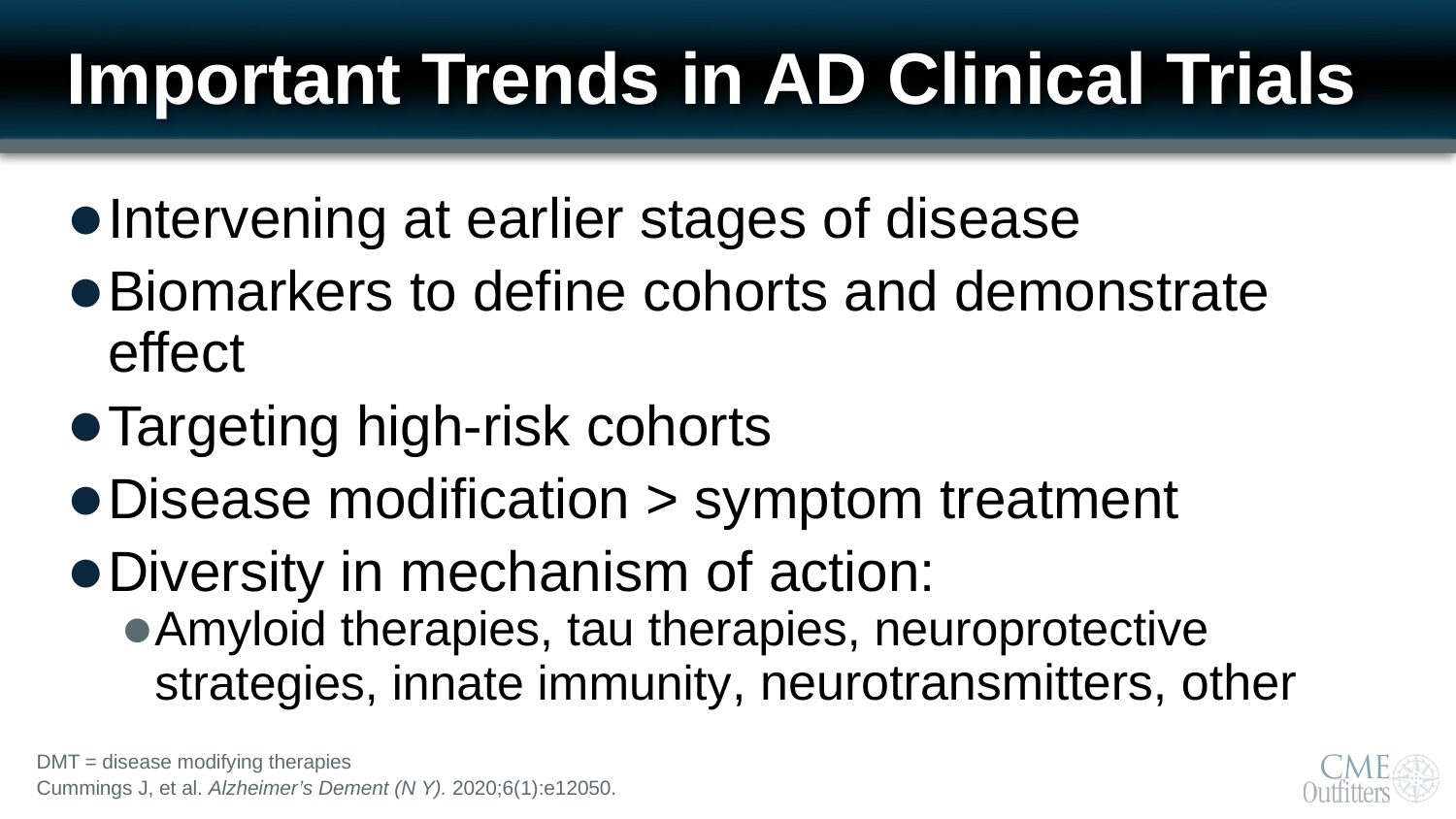

# Important Trends in AD Clinical Trials
Intervening at earlier stages of disease
Biomarkers to define cohorts and demonstrate effect
Targeting high-risk cohorts
Disease modification > symptom treatment
Diversity in mechanism of action:
Amyloid therapies, tau therapies, neuroprotective strategies, innate immunity, neurotransmitters, other
DMT = disease modifying therapies
Cummings J, et al. Alzheimer’s Dement (N Y). 2020;6(1):e12050.